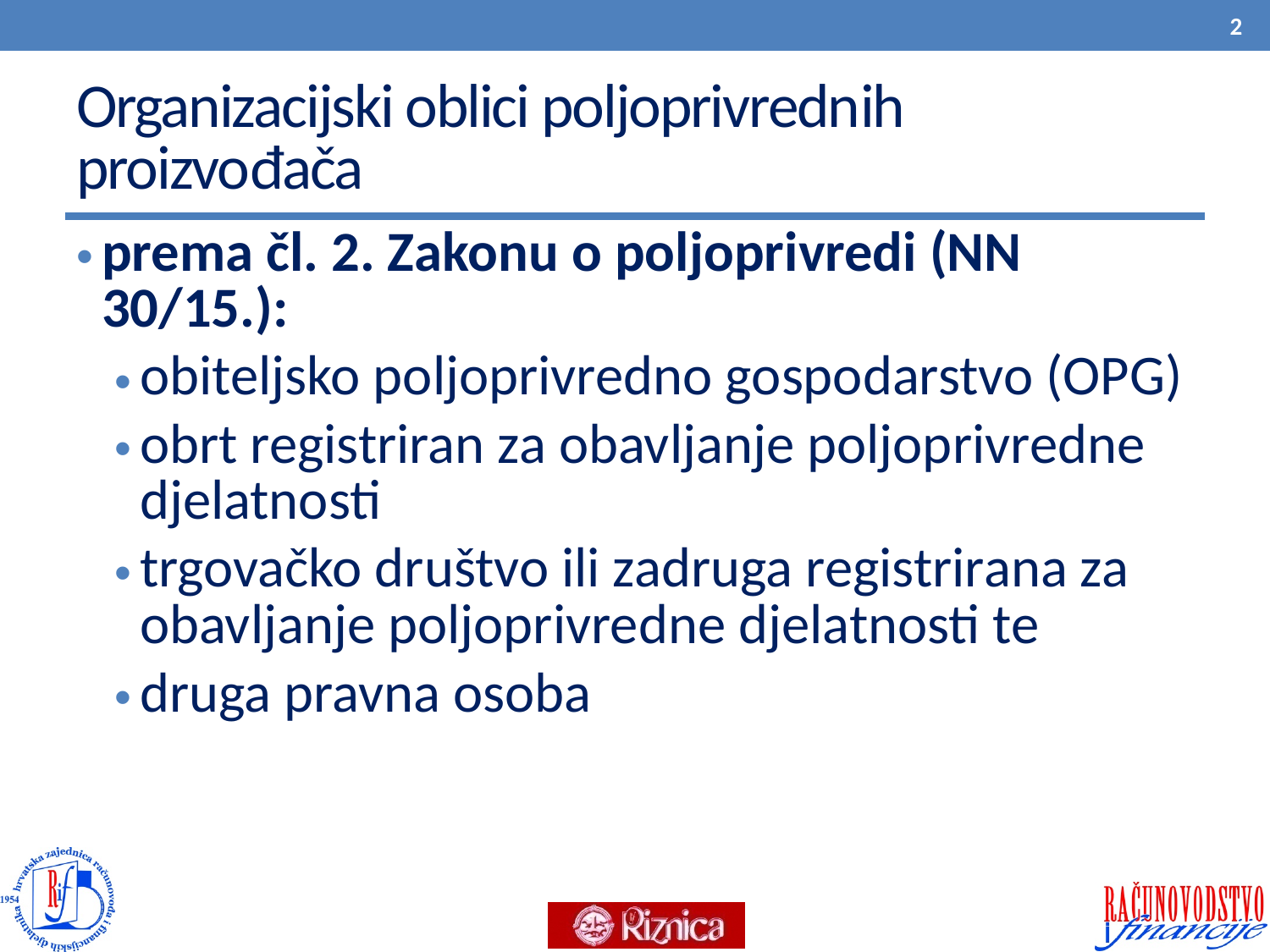

2
# Organizacijski oblici poljoprivrednih proizvođača
prema čl. 2. Zakonu o poljoprivredi (NN 30/15.):
obiteljsko poljoprivredno gospodarstvo (OPG)
obrt registriran za obavljanje poljoprivredne djelatnosti
trgovačko društvo ili zadruga registrirana za obavljanje poljoprivredne djelatnosti te
druga pravna osoba